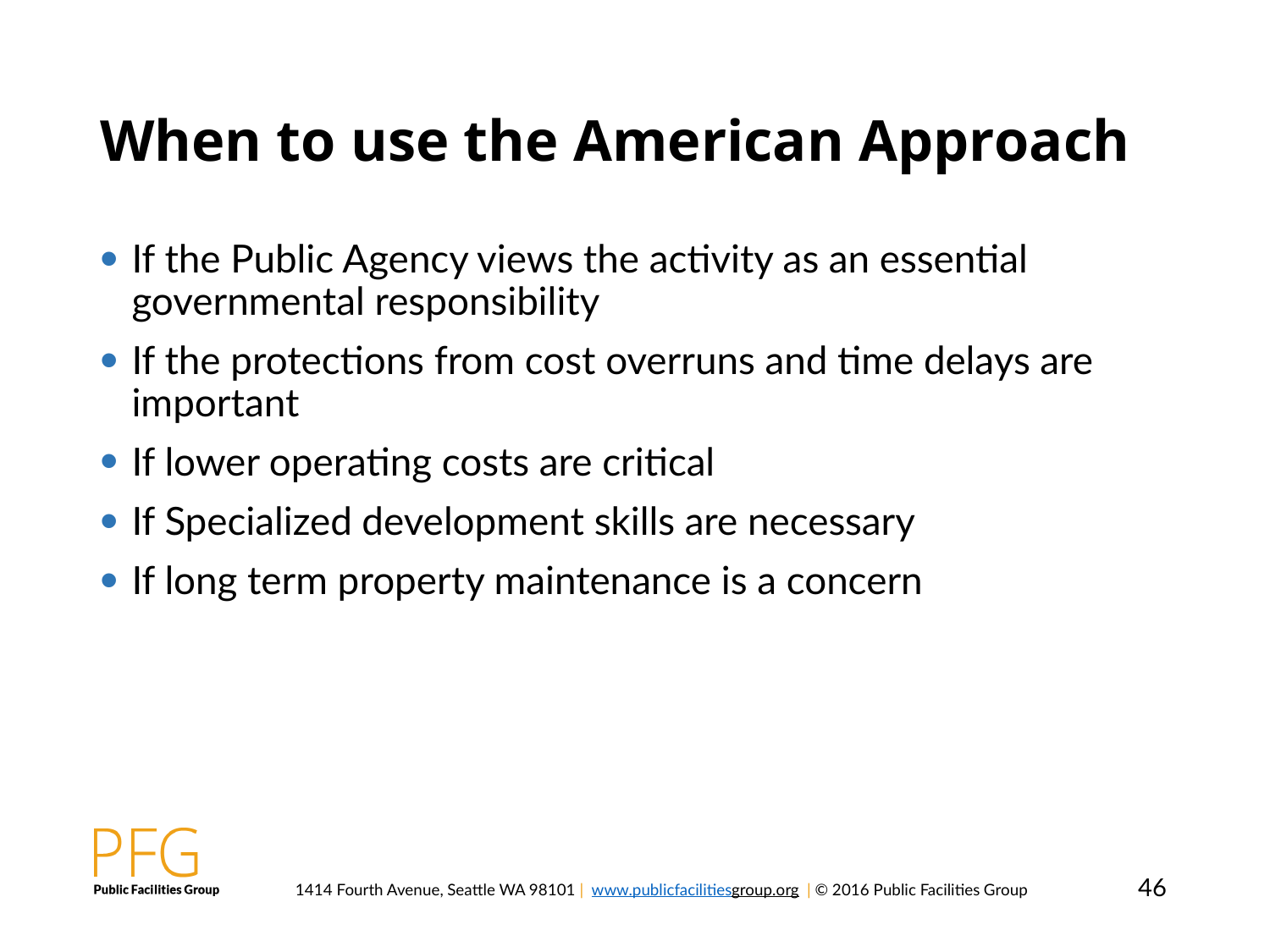

# When to use the American Approach
If the Public Agency views the activity as an essential governmental responsibility
If the protections from cost overruns and time delays are important
If lower operating costs are critical
If Specialized development skills are necessary
If long term property maintenance is a concern